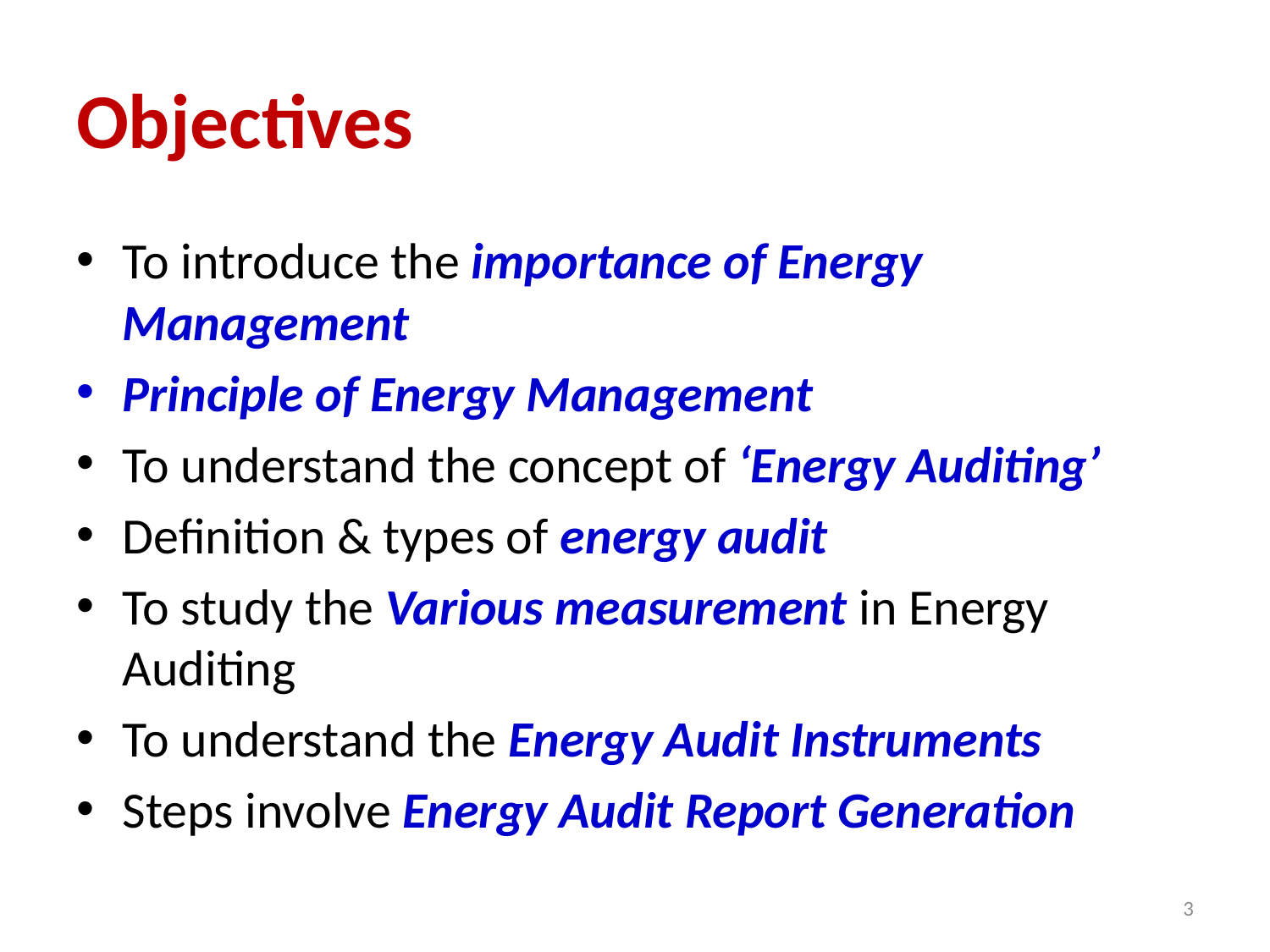

# Objectives
To introduce the importance of Energy Management
Principle of Energy Management
To understand the concept of ‘Energy Auditing’
Definition & types of energy audit
To study the Various measurement in Energy Auditing
To understand the Energy Audit Instruments
Steps involve Energy Audit Report Generation

3